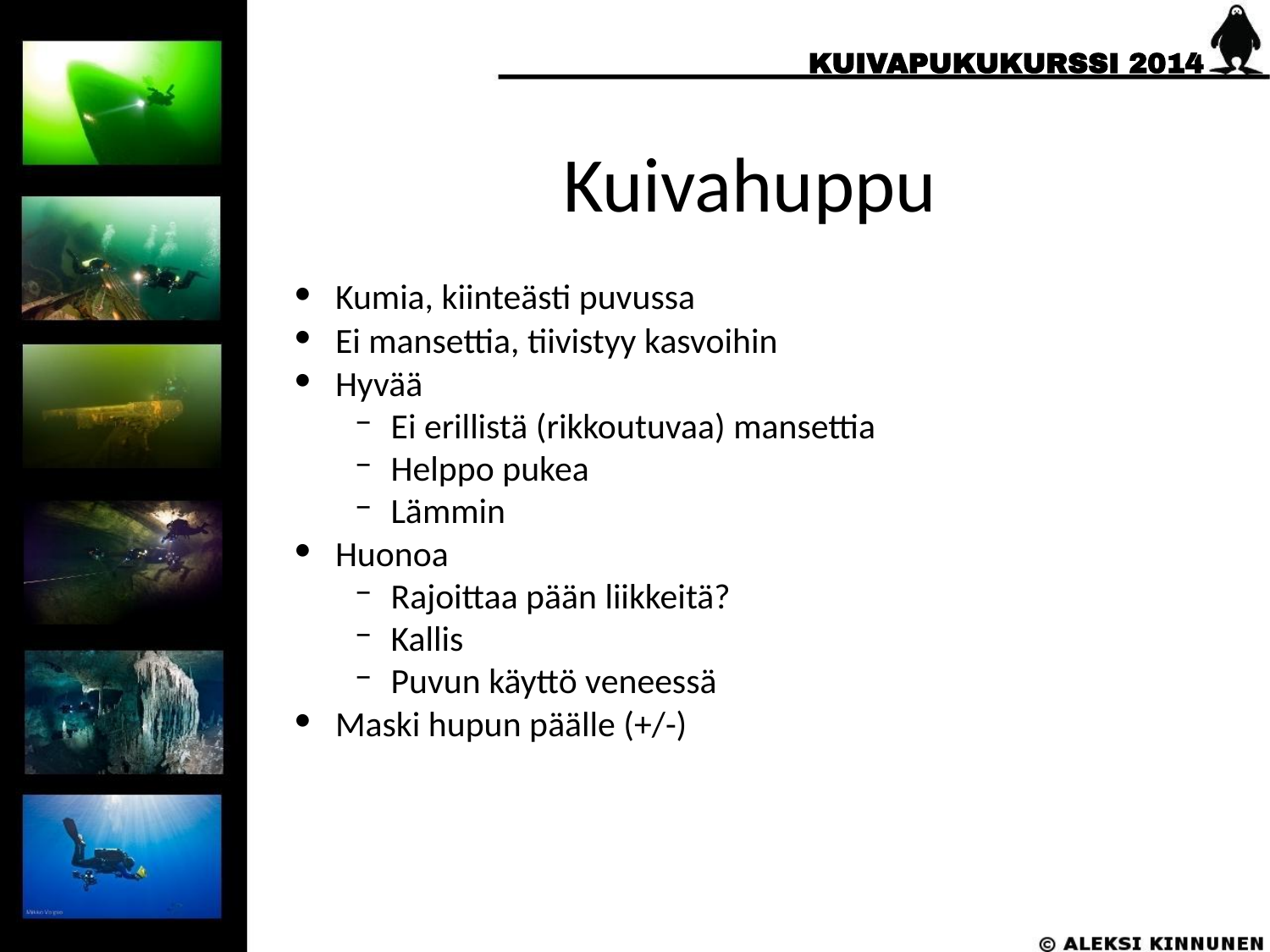

KUIVAPUKUKURSSI 2014
# Kuivahuppu
Kumia, kiinteästi puvussa
Ei mansettia, tiivistyy kasvoihin
Hyvää
Ei erillistä (rikkoutuvaa) mansettia
Helppo pukea
Lämmin
Huonoa
Rajoittaa pään liikkeitä?
Kallis
Puvun käyttö veneessä
Maski hupun päälle (+/-)